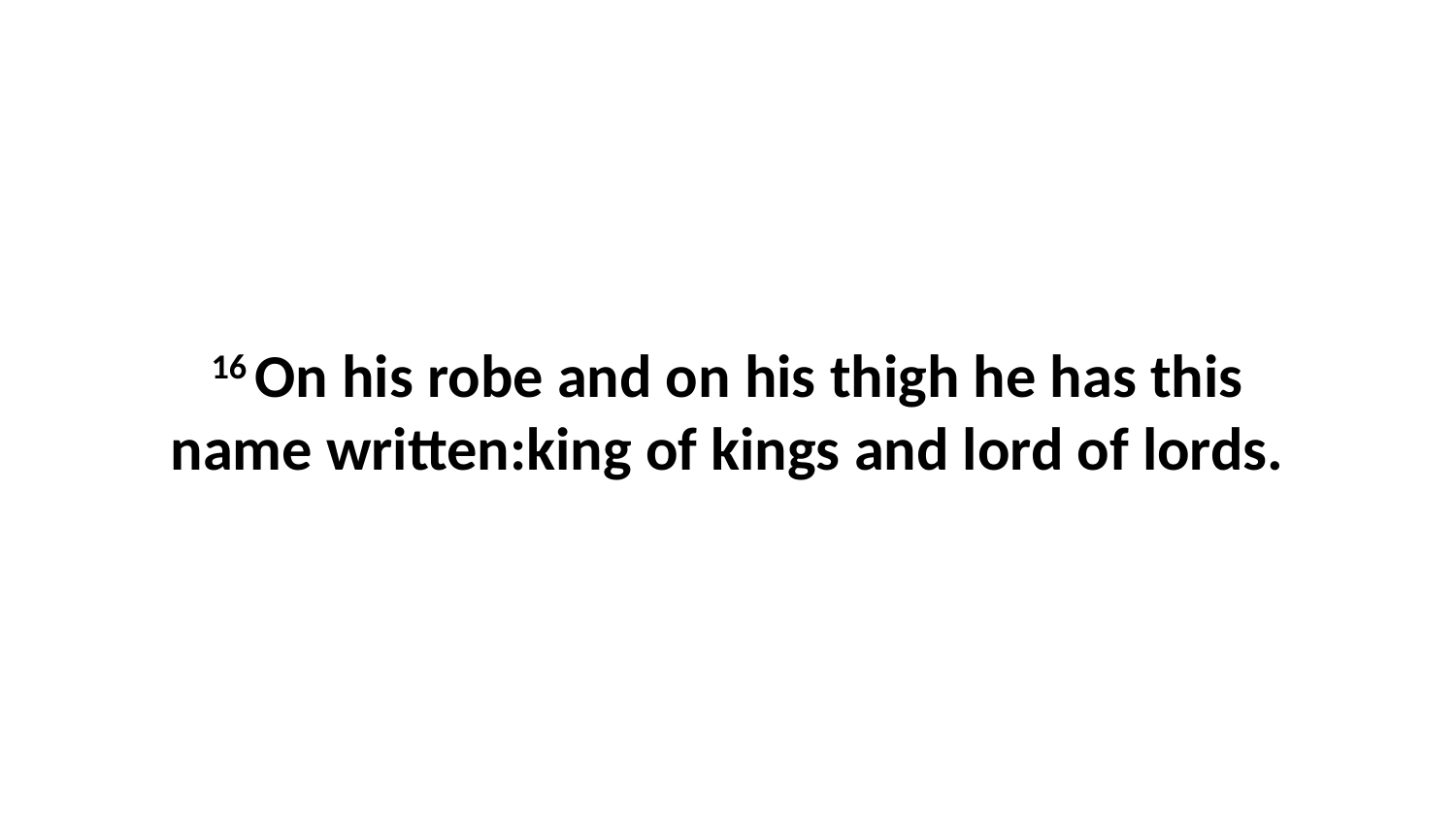

16 On his robe and on his thigh he has this name written:king of kings and lord of lords.